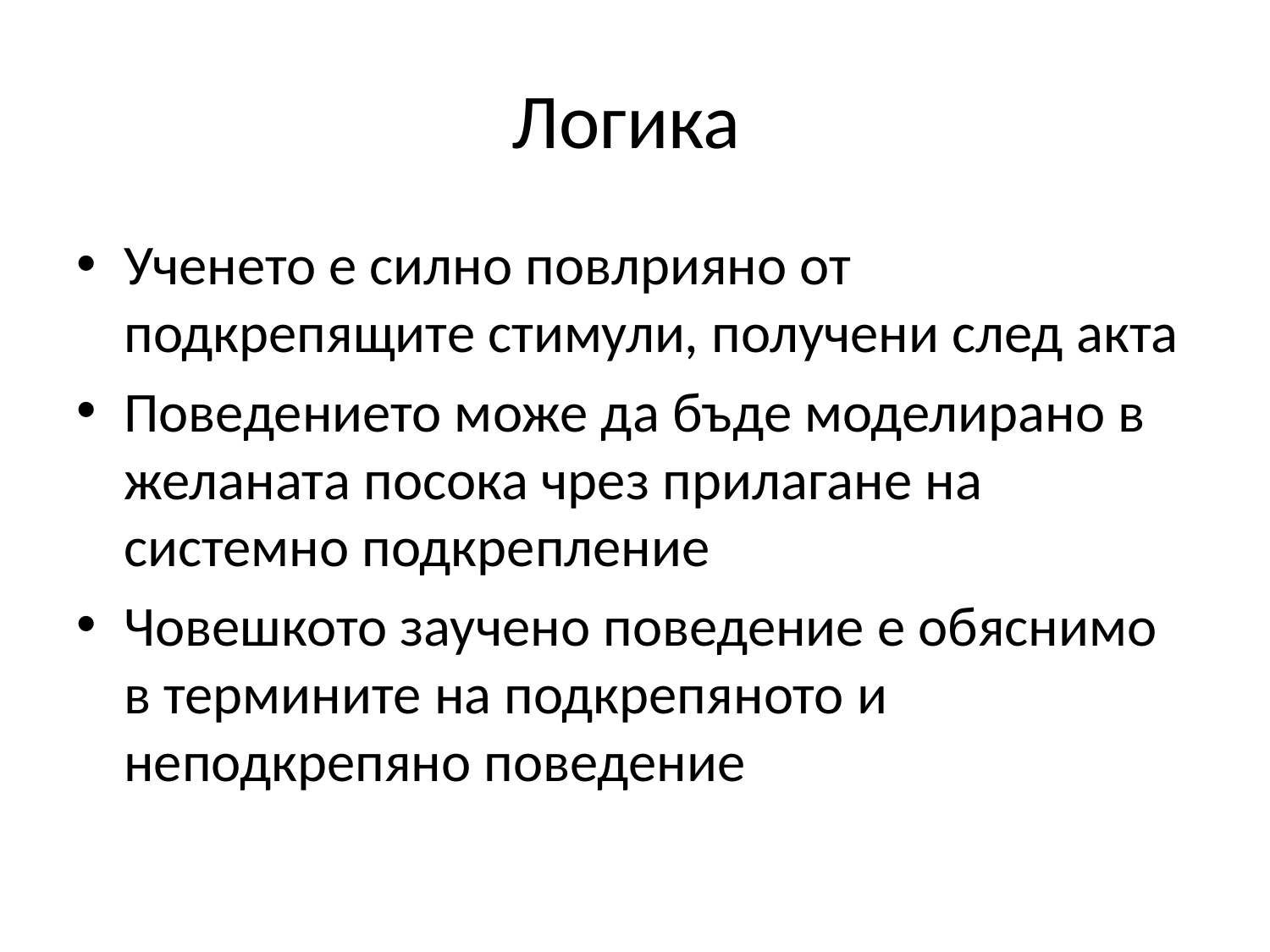

# Логика
Ученето е силно повлрияно от подкрепящите стимули, получени след акта
Поведението може да бъде моделирано в желаната посока чрез прилагане на системно подкрепление
Човешкото заучено поведение е обяснимо в термините на подкрепяното и неподкрепяно поведение